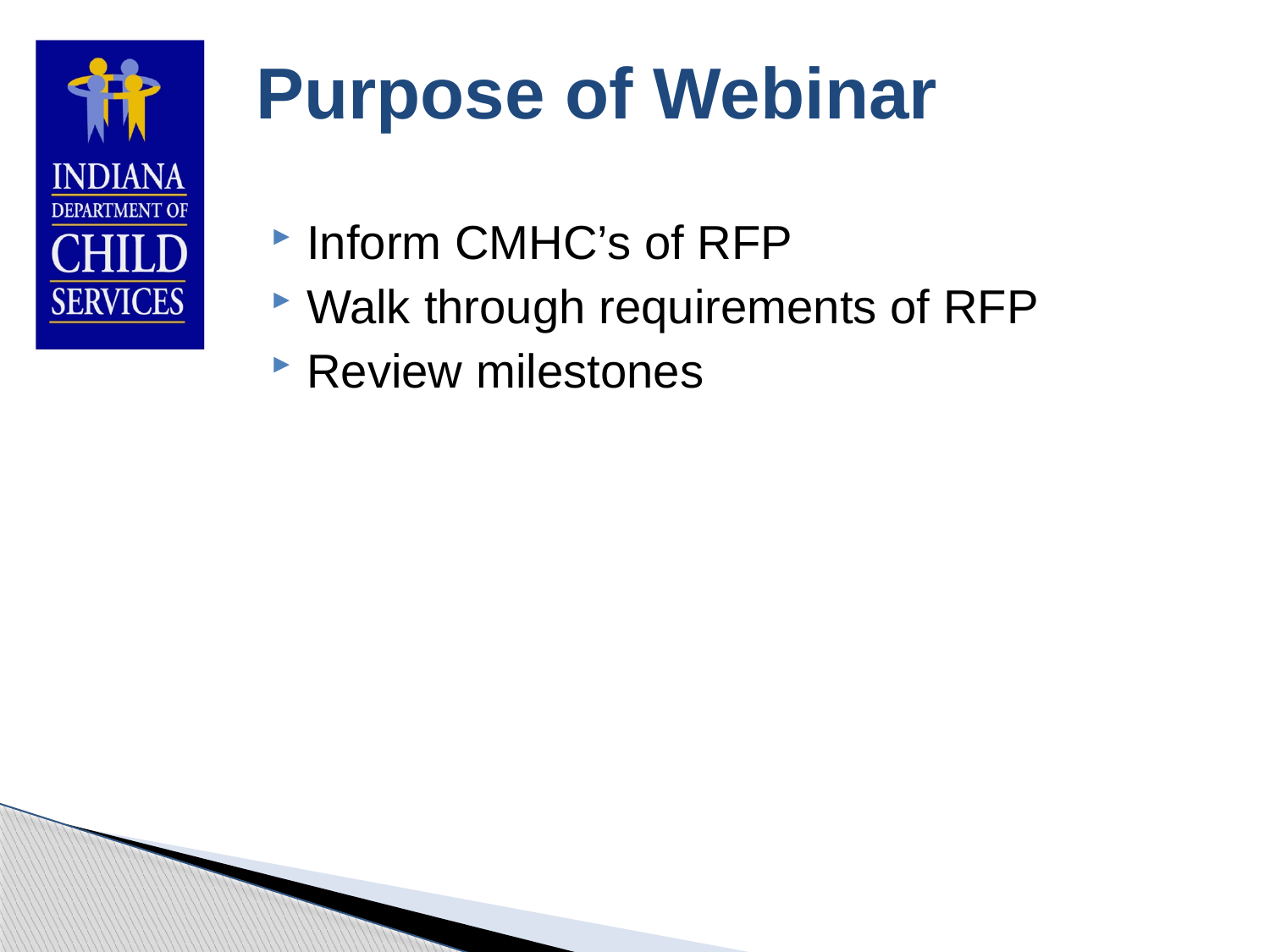

# Purpose of Webinar
Inform CMHC’s of RFP
Walk through requirements of RFP
Review milestones